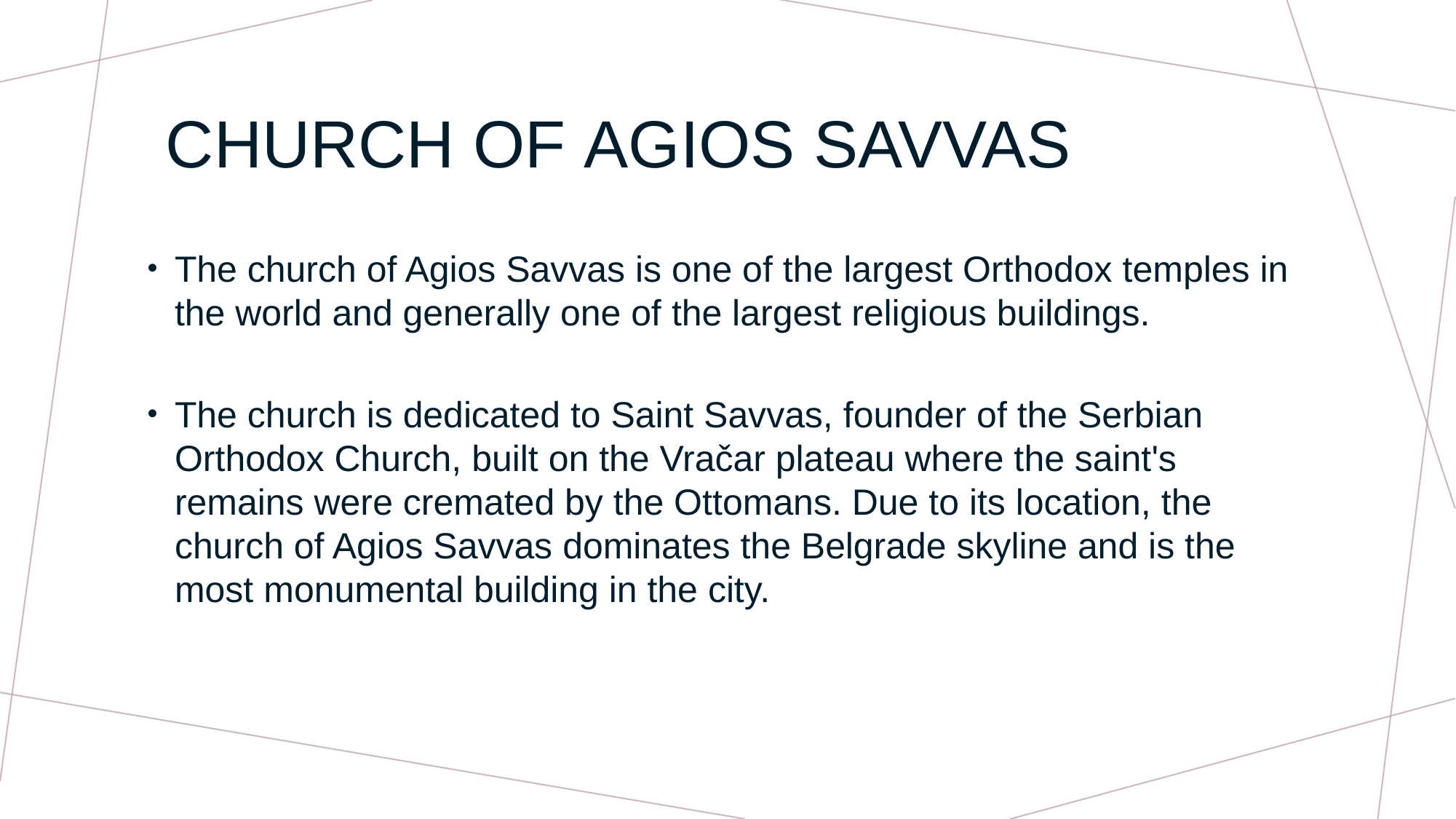

# church of Agios Savvas
The church of Agios Savvas is one of the largest Orthodox temples in the world and generally one of the largest religious buildings.
The church is dedicated to Saint Savvas, founder of the Serbian Orthodox Church, built on the Vračar plateau where the saint's remains were cremated by the Ottomans. Due to its location, the church of Agios Savvas dominates the Belgrade skyline and is the most monumental building in the city.